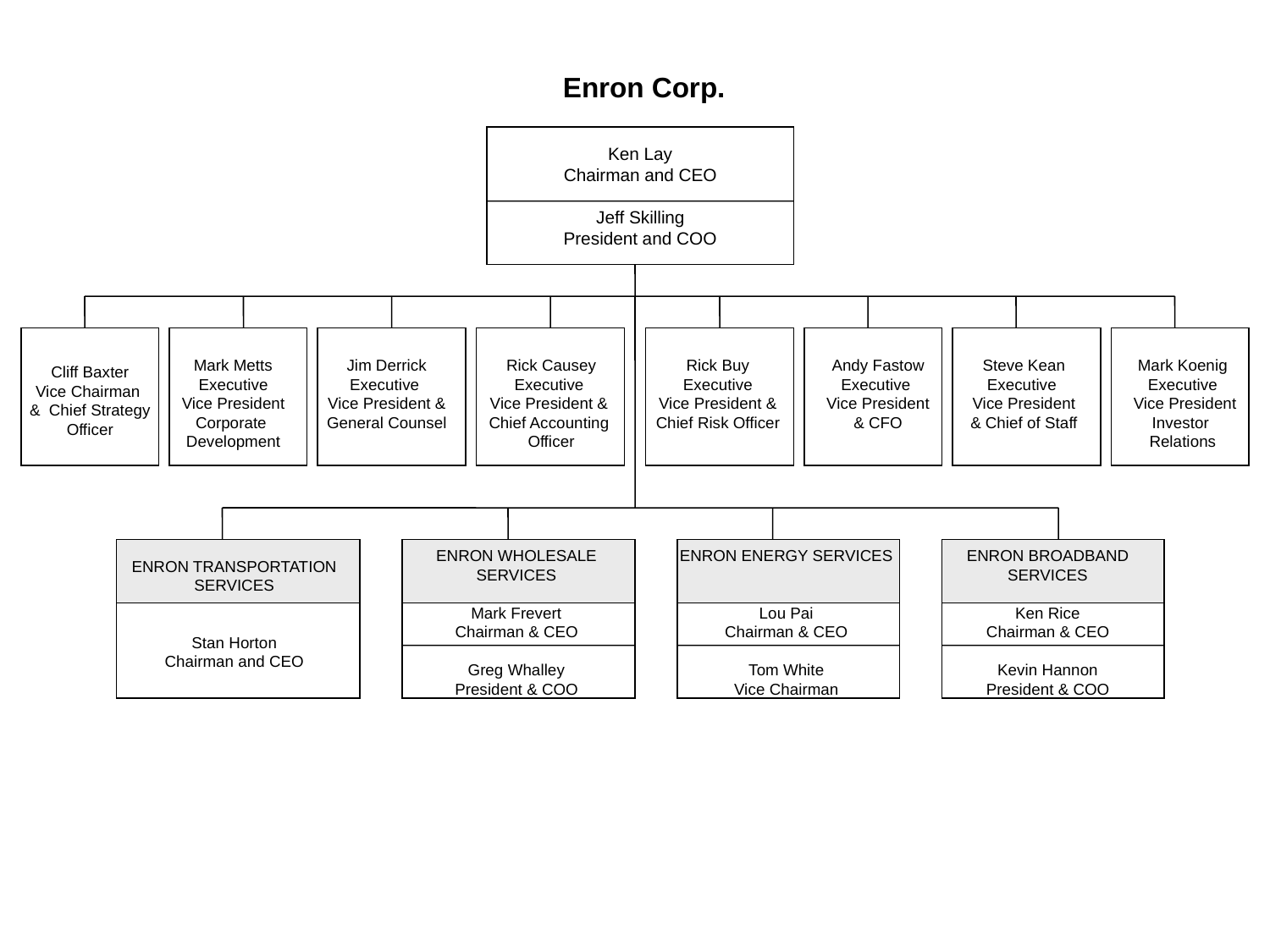

Enron Corp.
Ken Lay
Chairman and CEO

Jeff Skilling
President and COO

Mark Metts
Executive
Vice President
Corporate
Development
Jim Derrick
Executive
Vice President &
General Counsel
Rick Causey
Executive
Vice President &
Chief Accounting
Officer
Rick Buy
Executive
 Vice President &
Chief Risk Officer
Andy Fastow
Executive
Vice President
& CFO
Steve Kean
Executive
Vice President
& Chief of Staff
Mark Koenig
Executive
 Vice President
Investor
Relations
Cliff Baxter
Vice Chairman
&  Chief Strategy Officer

ENRON WHOLESALE
SERVICES

Mark Frevert
Chairman & CEO

Greg Whalley
President & COO

ENRON ENERGY SERVICES

Lou Pai
Chairman & CEO

Tom White
Vice Chairman

ENRON BROADBAND
SERVICES

Ken Rice
Chairman & CEO

Kevin Hannon
President & COO
ENRON TRANSPORTATION
SERVICES

Stan Horton
Chairman and CEO